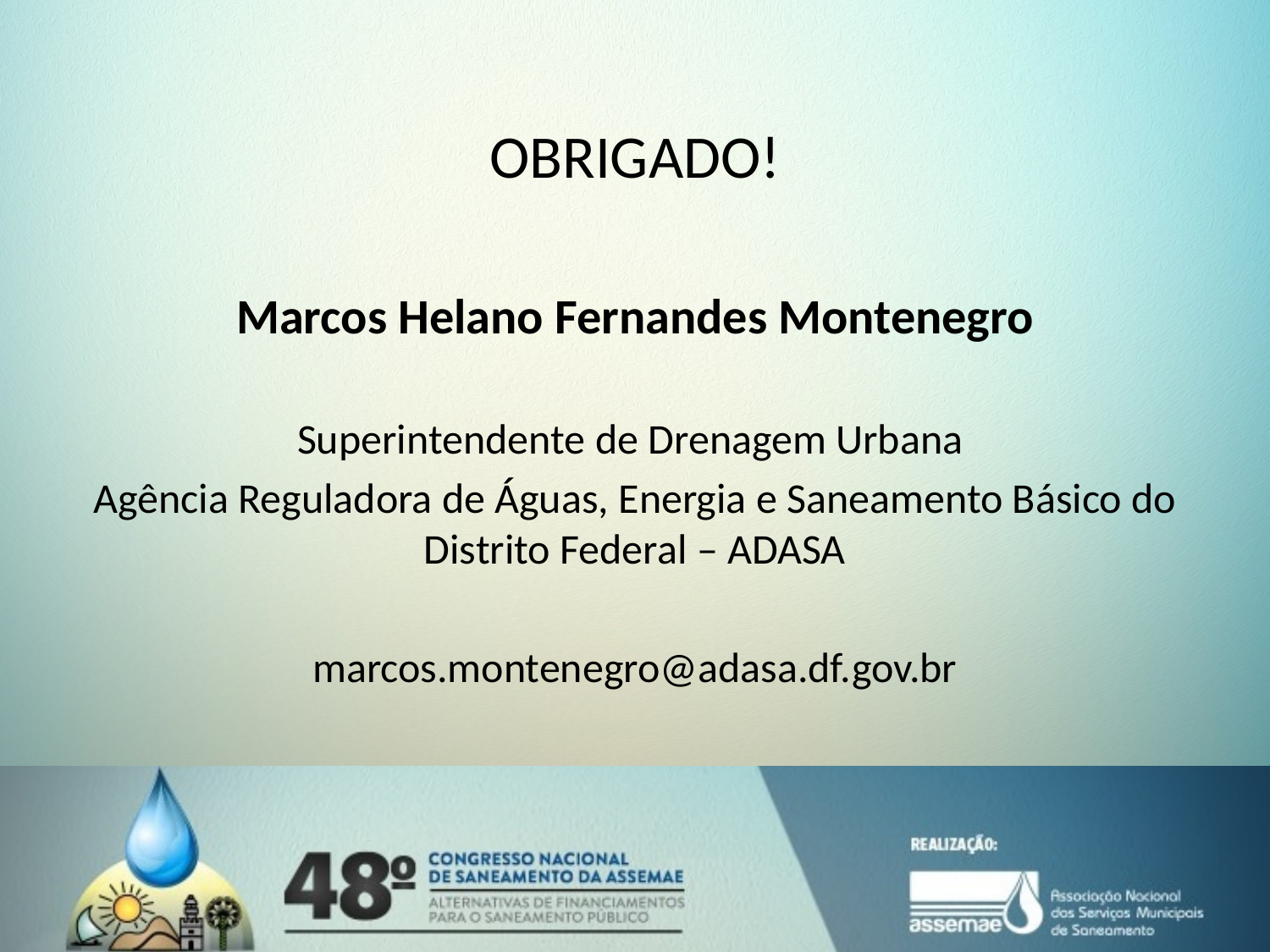

# OBRIGADO!

Marcos Helano Fernandes Montenegro

Superintendente de Drenagem Urbana
Agência Reguladora de Águas, Energia e Saneamento Básico do Distrito Federal – ADASA

marcos.montenegro@adasa.df.gov.br